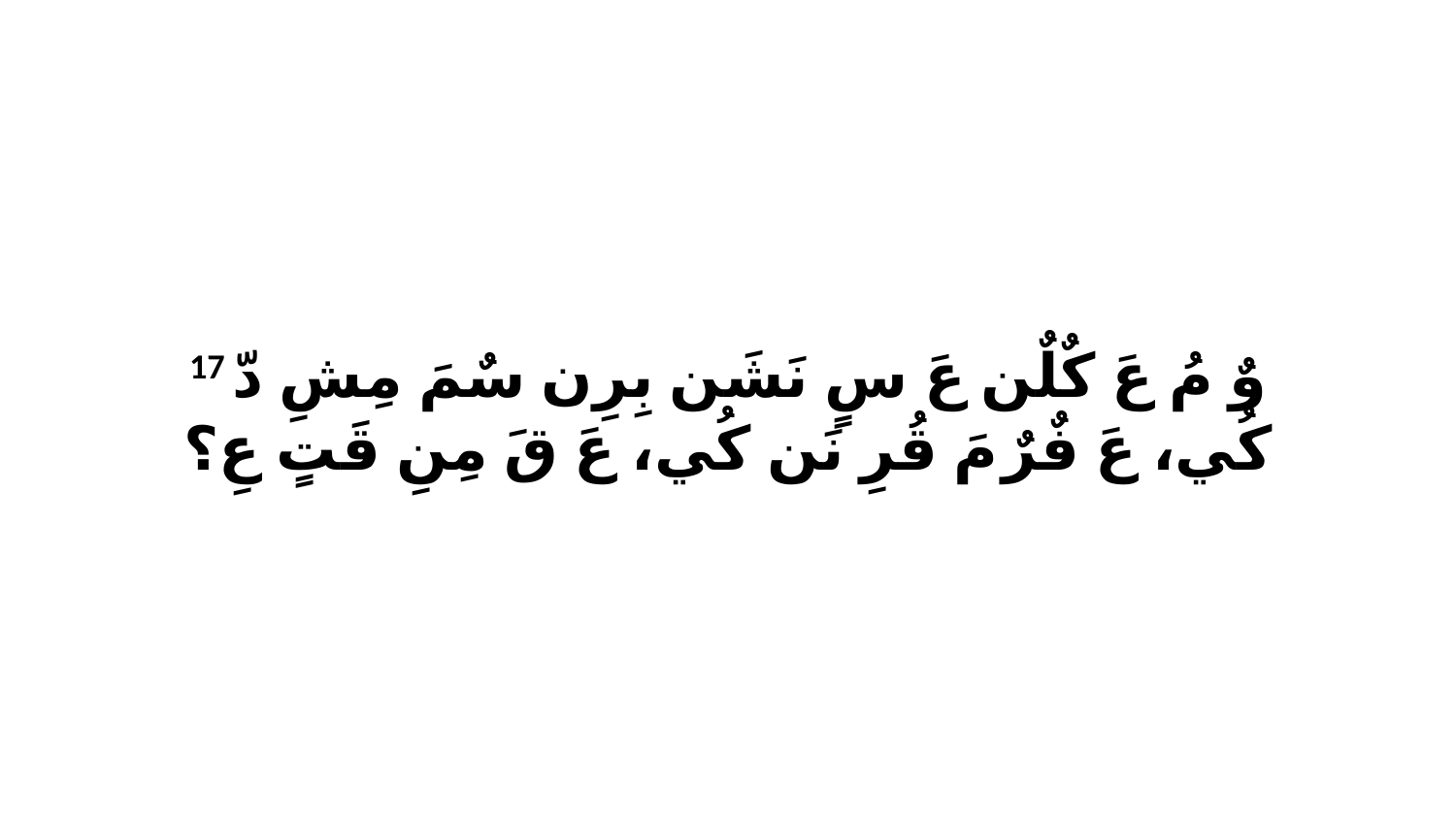

17 وٌ مُ عَ كٌلٌن عَ سٍ نَشَن بِرِن سٌمَ مِشِ دّ كُي، عَ فٌرٌ مَ قُرِ نَن كُي، عَ قَ مِنِ قَتٍ عِ؟